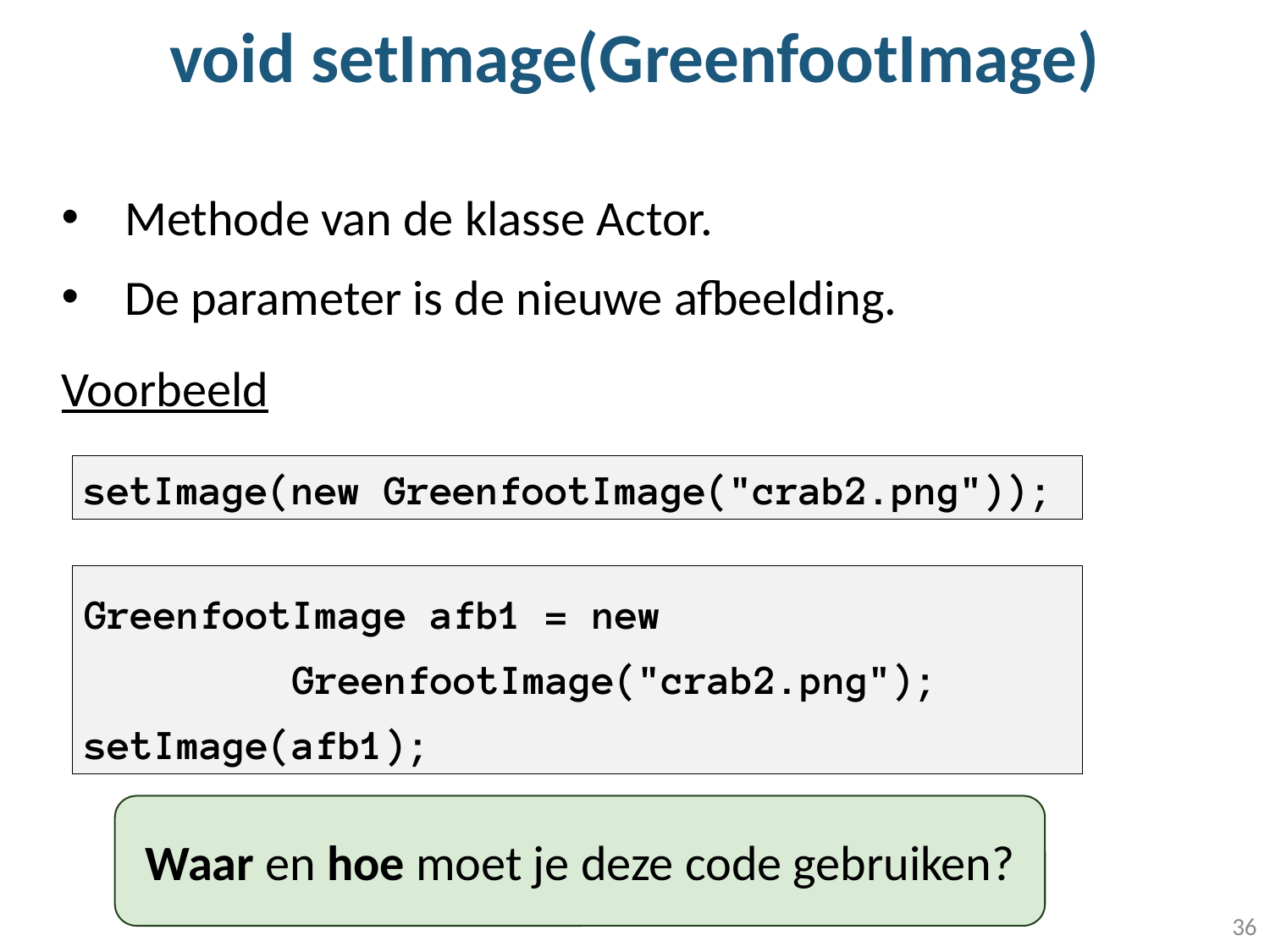

# void setImage(GreenfootImage)
Methode van de klasse Actor.
De parameter is de nieuwe afbeelding.
Voorbeeld

setImage(new GreenfootImage("crab2.png"));
GreenfootImage afb1 = new
         GreenfootImage("crab2.png");
setImage(afb1);
Waar en hoe moet je deze code gebruiken?
36